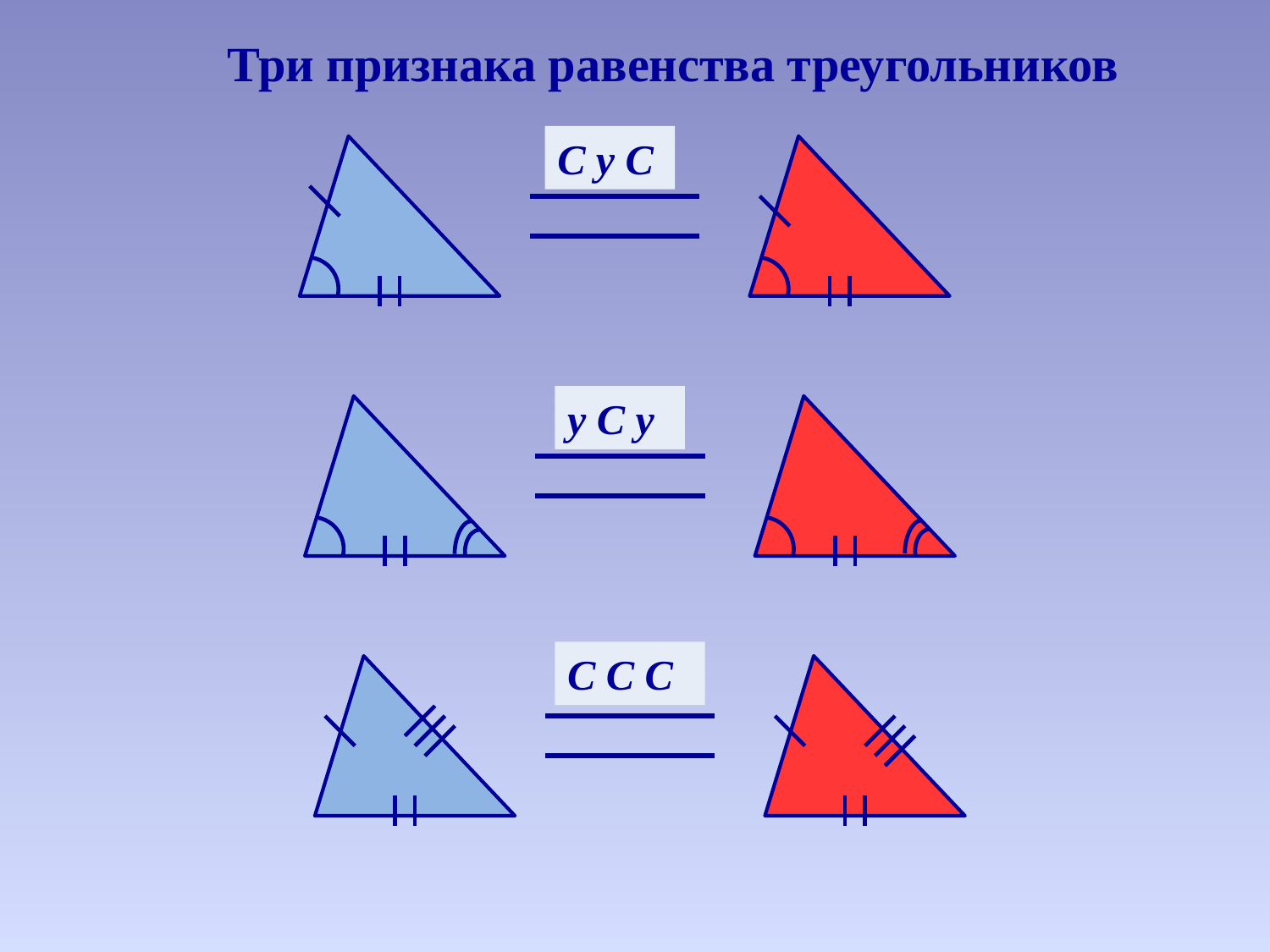

Три признака равенства треугольников
С у С

у С у

С С С